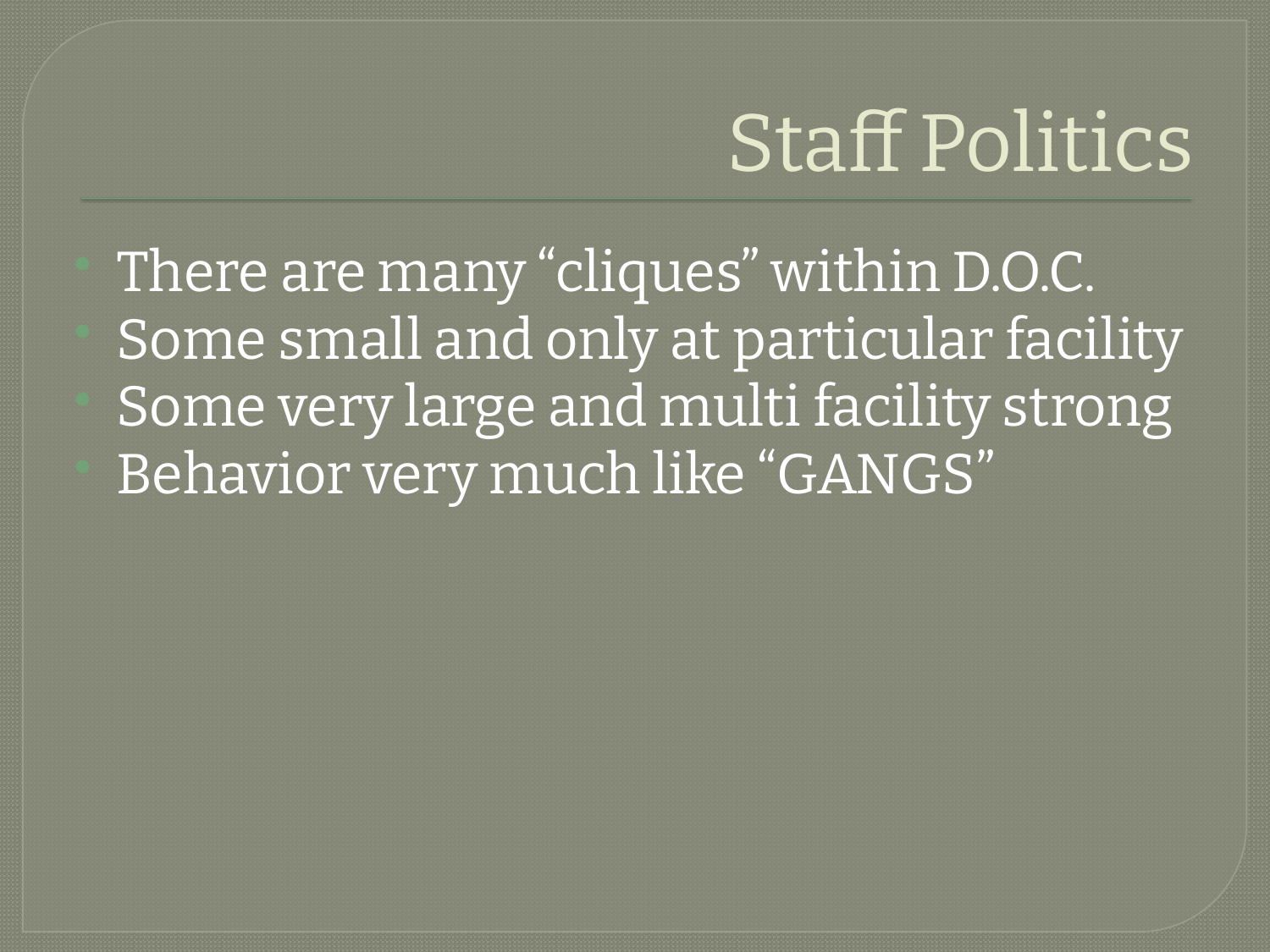

# Staff Politics
There are many “cliques” within D.O.C.
Some small and only at particular facility
Some very large and multi facility strong
Behavior very much like “GANGS”